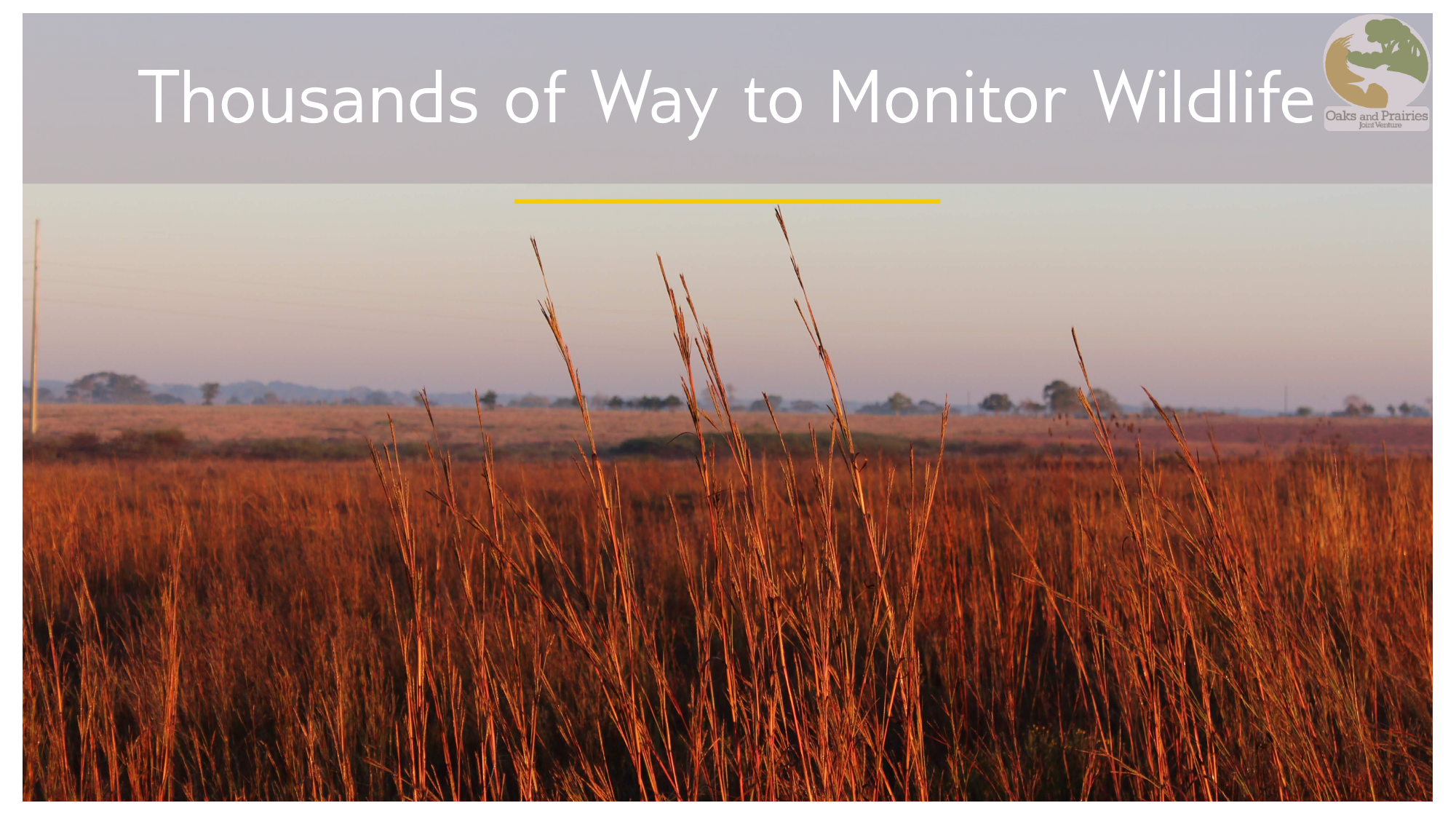

# Thousands of Way to Monitor Wildlife